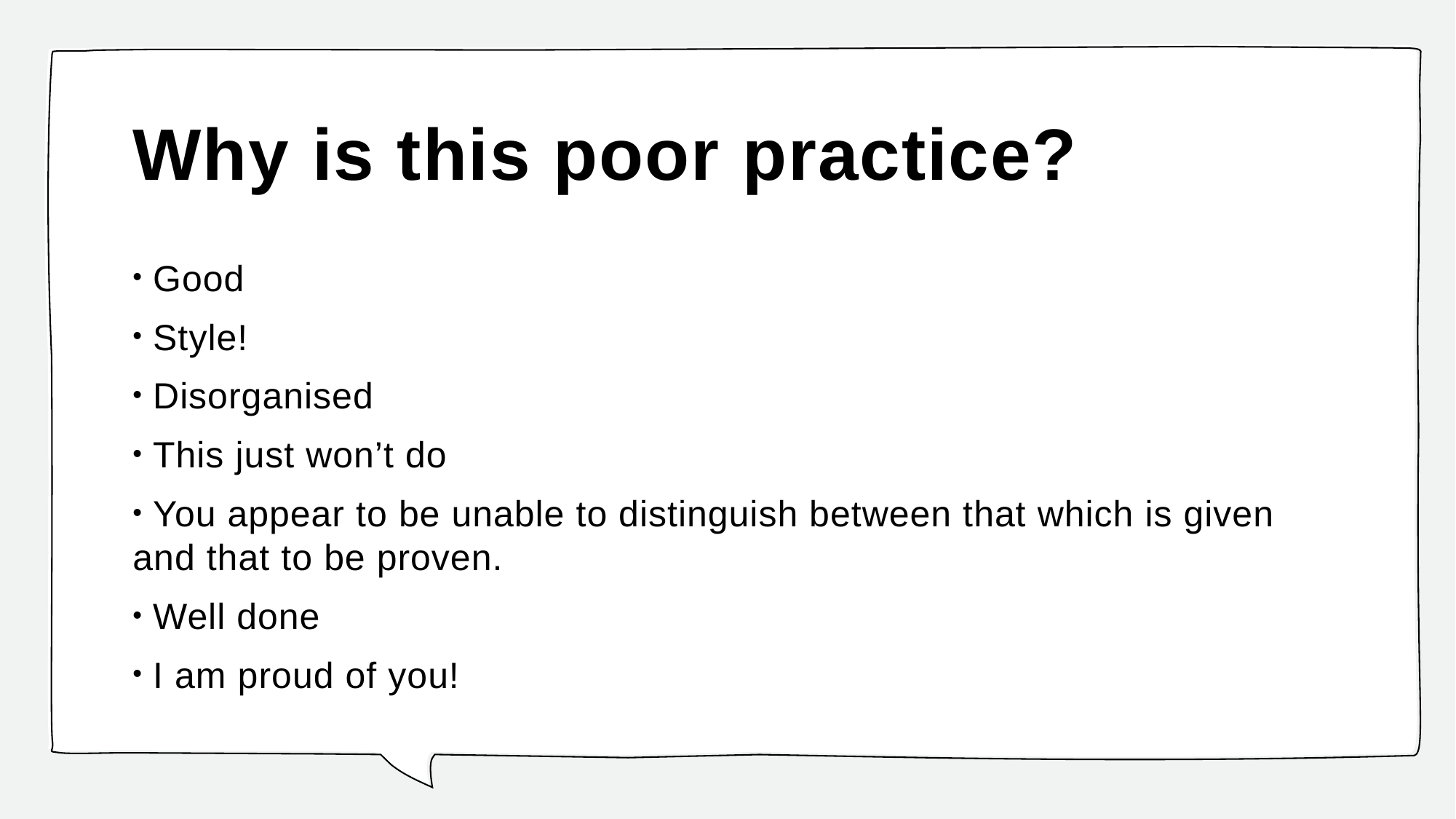

# Why is this poor practice?
 Good
 Style!
 Disorganised
 This just won’t do
 You appear to be unable to distinguish between that which is given and that to be proven.
 Well done
 I am proud of you!